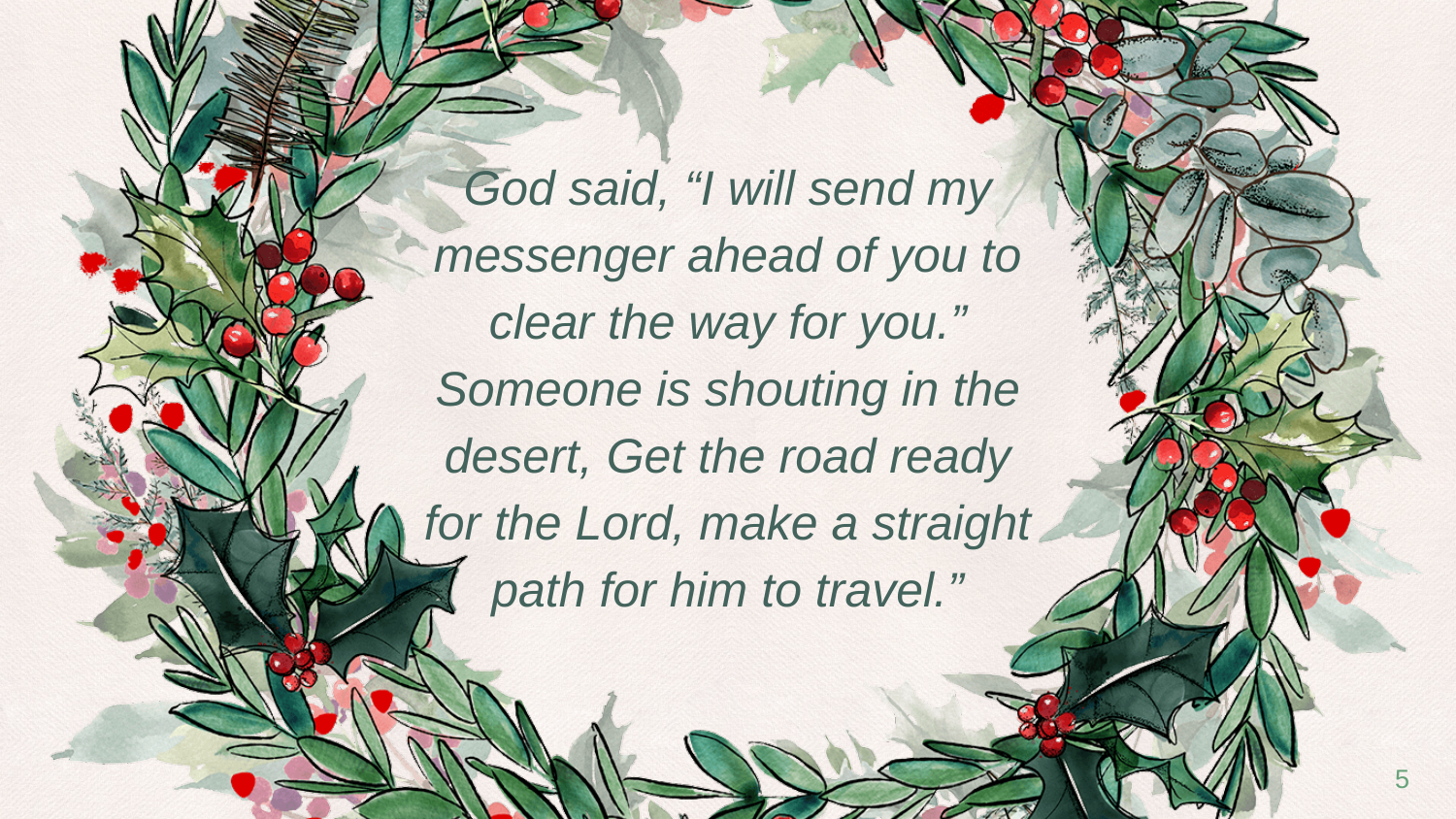

God said, “I will send my messenger ahead of you to clear the way for you.” Someone is shouting in the desert, Get the road ready for the Lord, make a straight path for him to travel.”

5